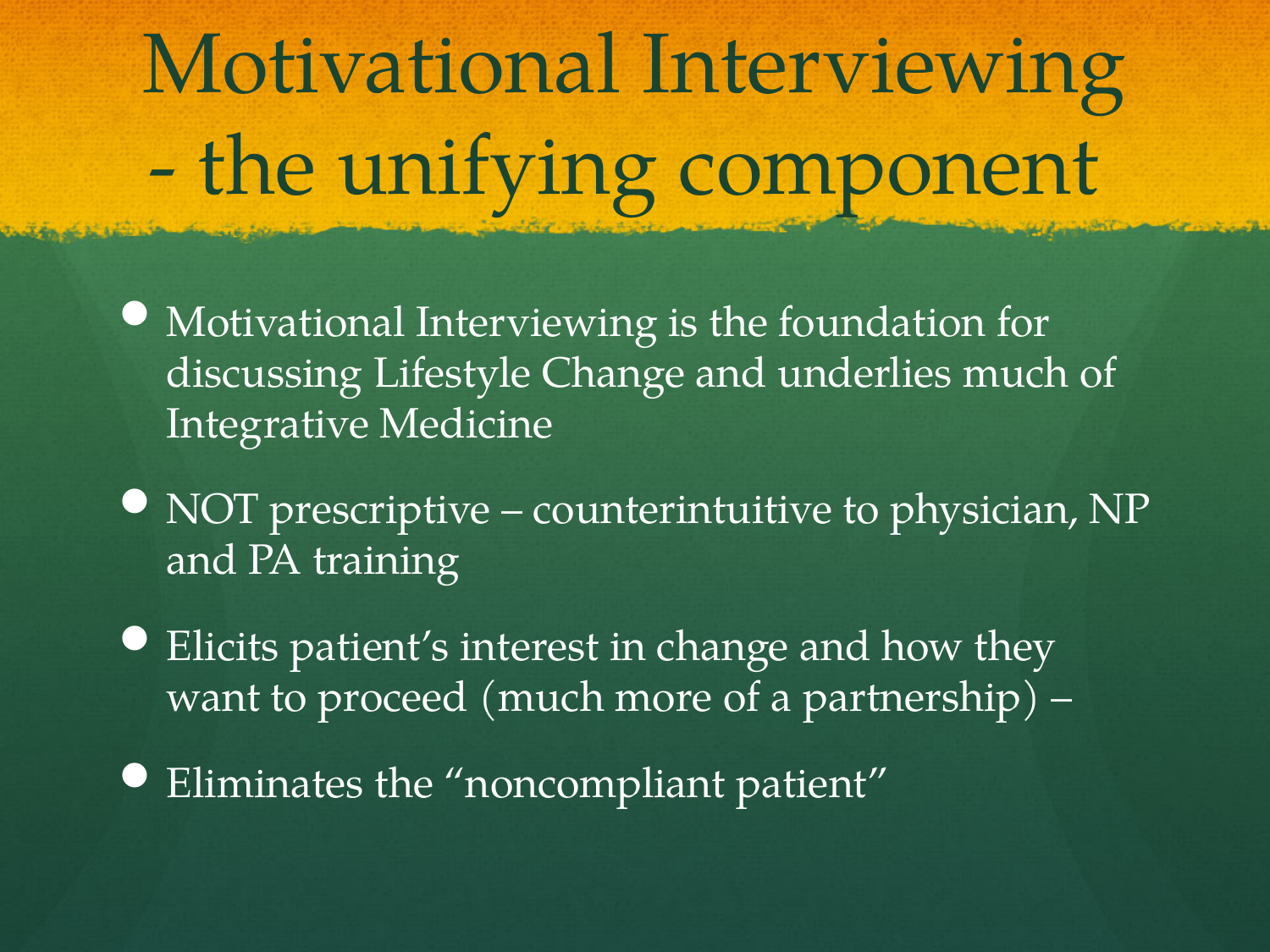

# Motivational Interviewing - the unifying component
Motivational Interviewing is the foundation for discussing Lifestyle Change and underlies much of Integrative Medicine
NOT prescriptive – counterintuitive to physician, NP and PA training
Elicits patient’s interest in change and how they want to proceed (much more of a partnership) –
Eliminates the “noncompliant patient”